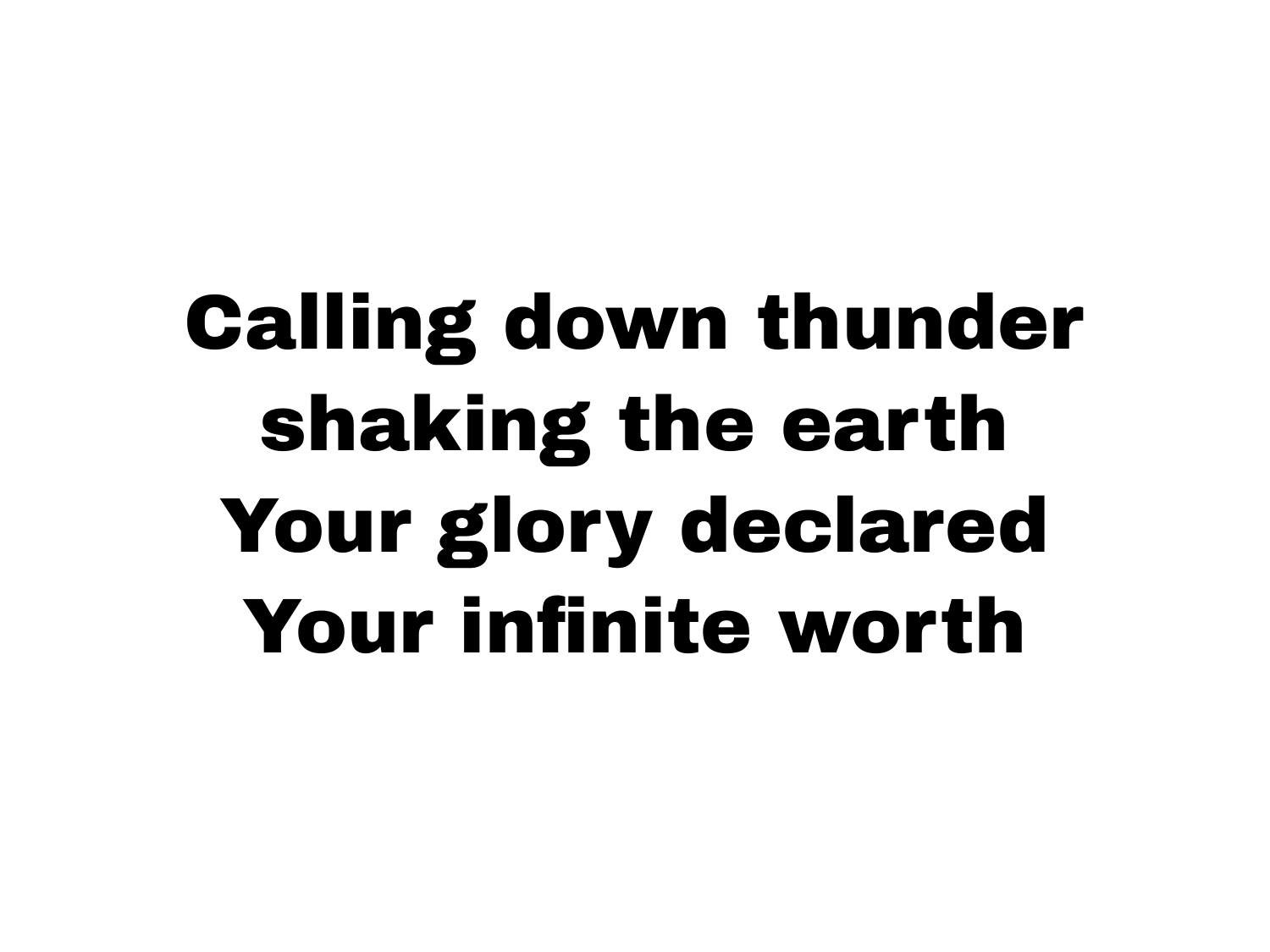

Calling down thunder
shaking the earth
Your glory declared
Your infinite worth